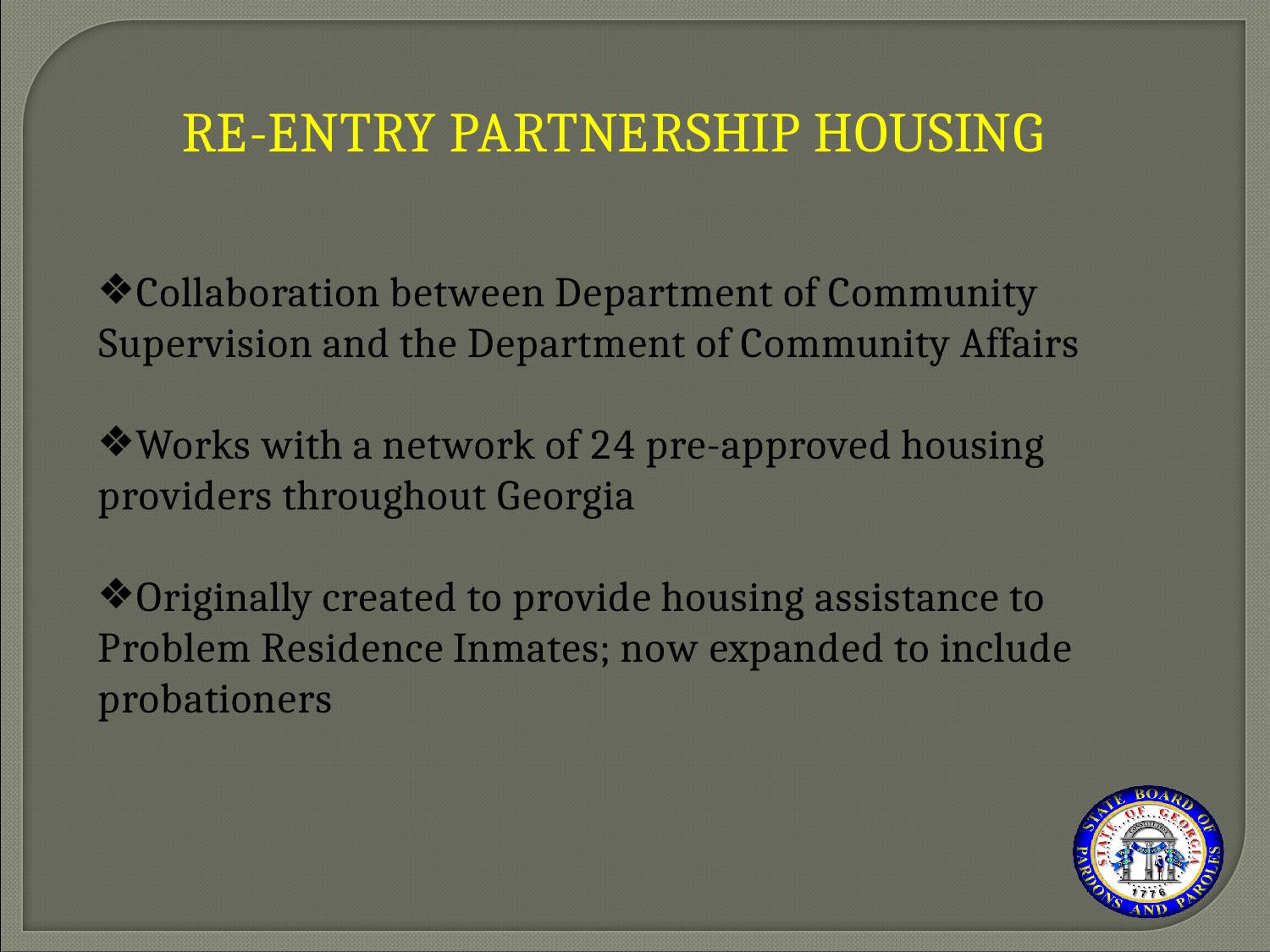

RE-ENTRY PARTNERSHIP HOUSING

Collaboration between Department of Community Supervision and the Department of Community Affairs

Works with a network of 24 pre-approved housing providers throughout Georgia

Originally created to provide housing assistance to Problem Residence Inmates; now expanded to include probationers